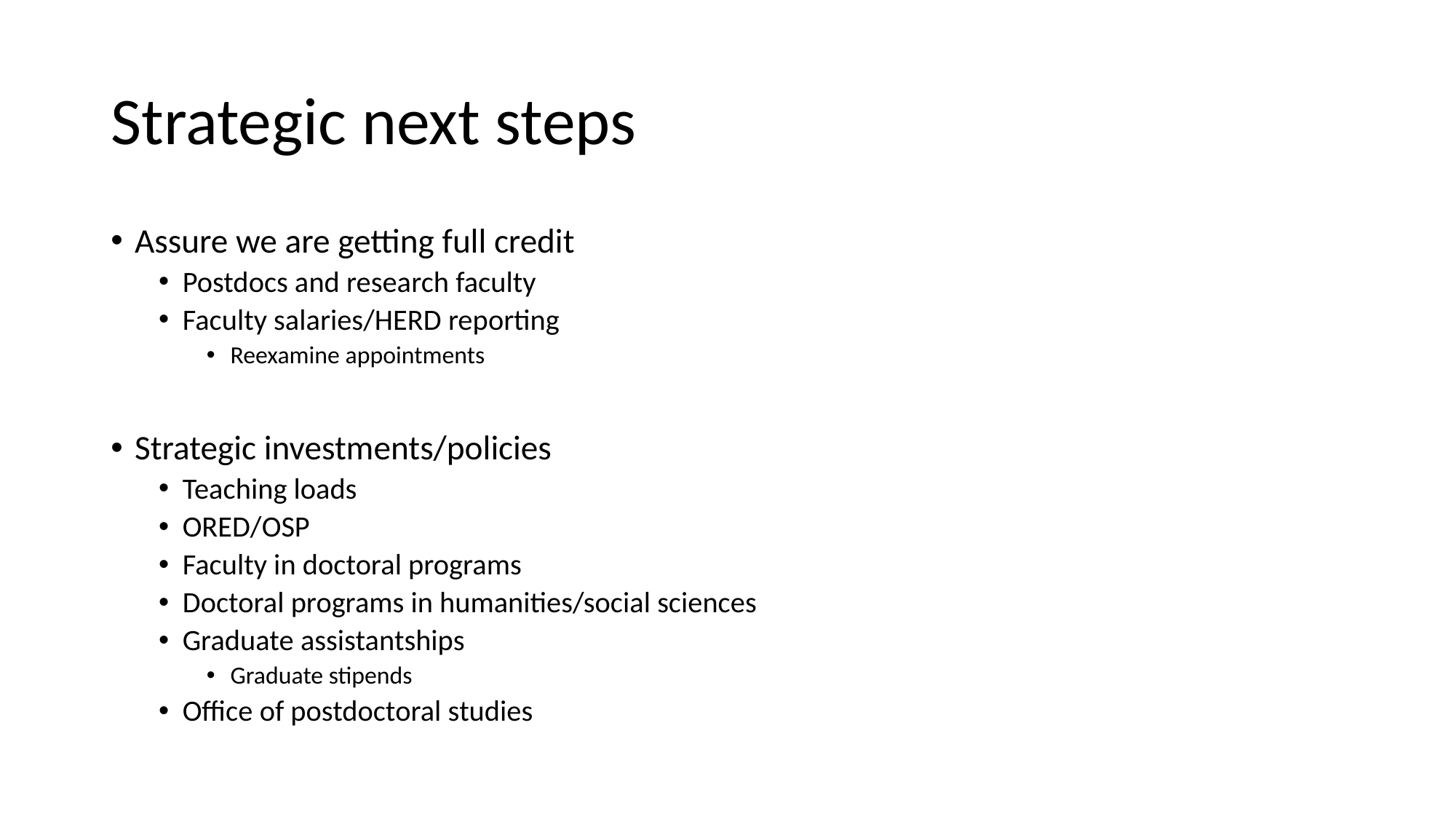

# Strategic next steps
Assure we are getting full credit
Postdocs and research faculty
Faculty salaries/HERD reporting
Reexamine appointments

Strategic investments/policies
Teaching loads
ORED/OSP
Faculty in doctoral programs
Doctoral programs in humanities/social sciences
Graduate assistantships
Graduate stipends
Office of postdoctoral studies